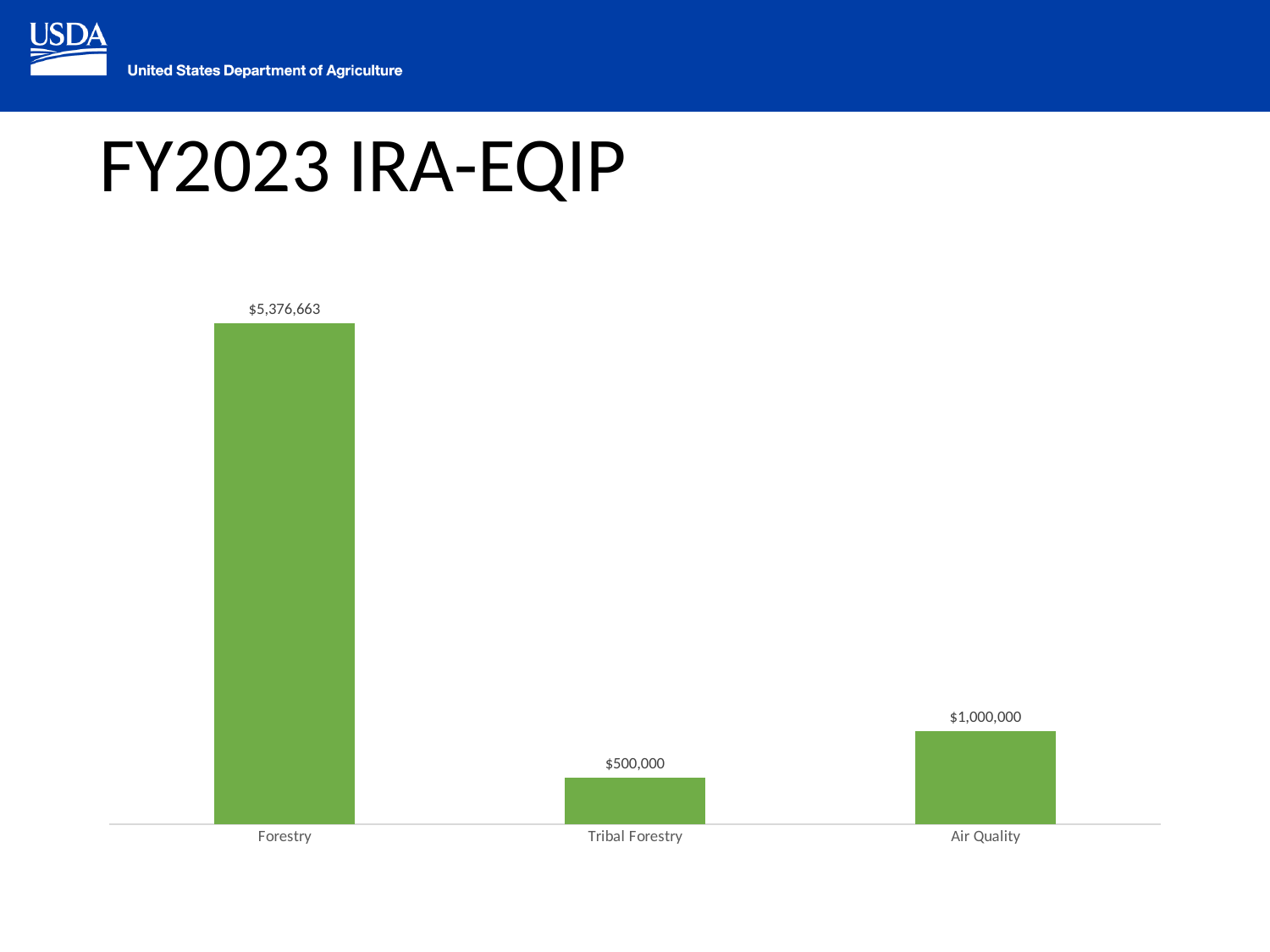

# FY2023 IRA-EQIP

### Chart

| Category |  |
|---|---|
| Forestry | 5376663.0 |
| Tribal Forestry | 500000.0 |
| Air Quality | 1000000.0 |